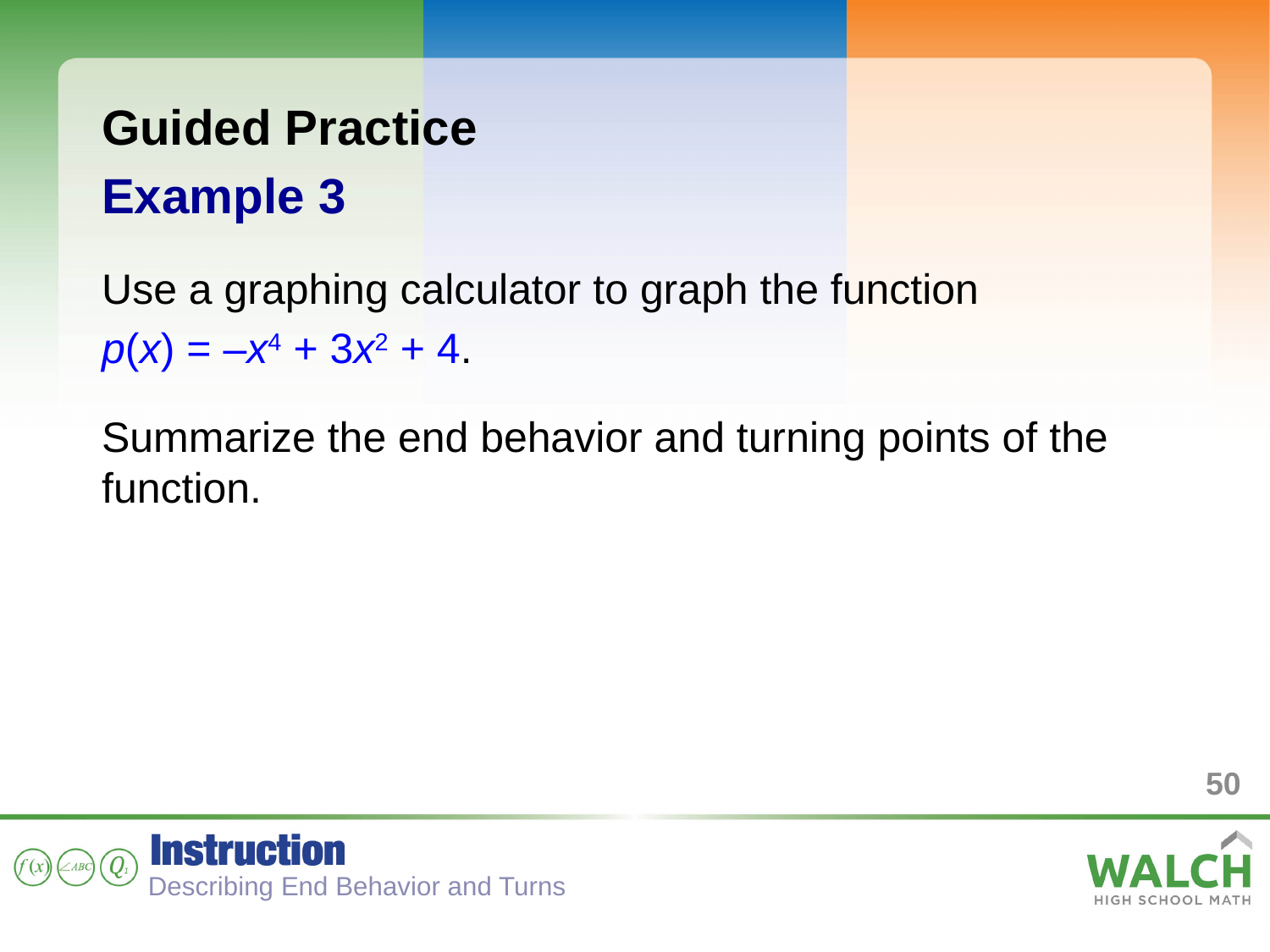

Guided Practice
Example 3

Use a graphing calculator to graph the function
p(x) = –x4 + 3x2 + 4.

Summarize the end behavior and turning points of the function.
50
Describing End Behavior and Turns